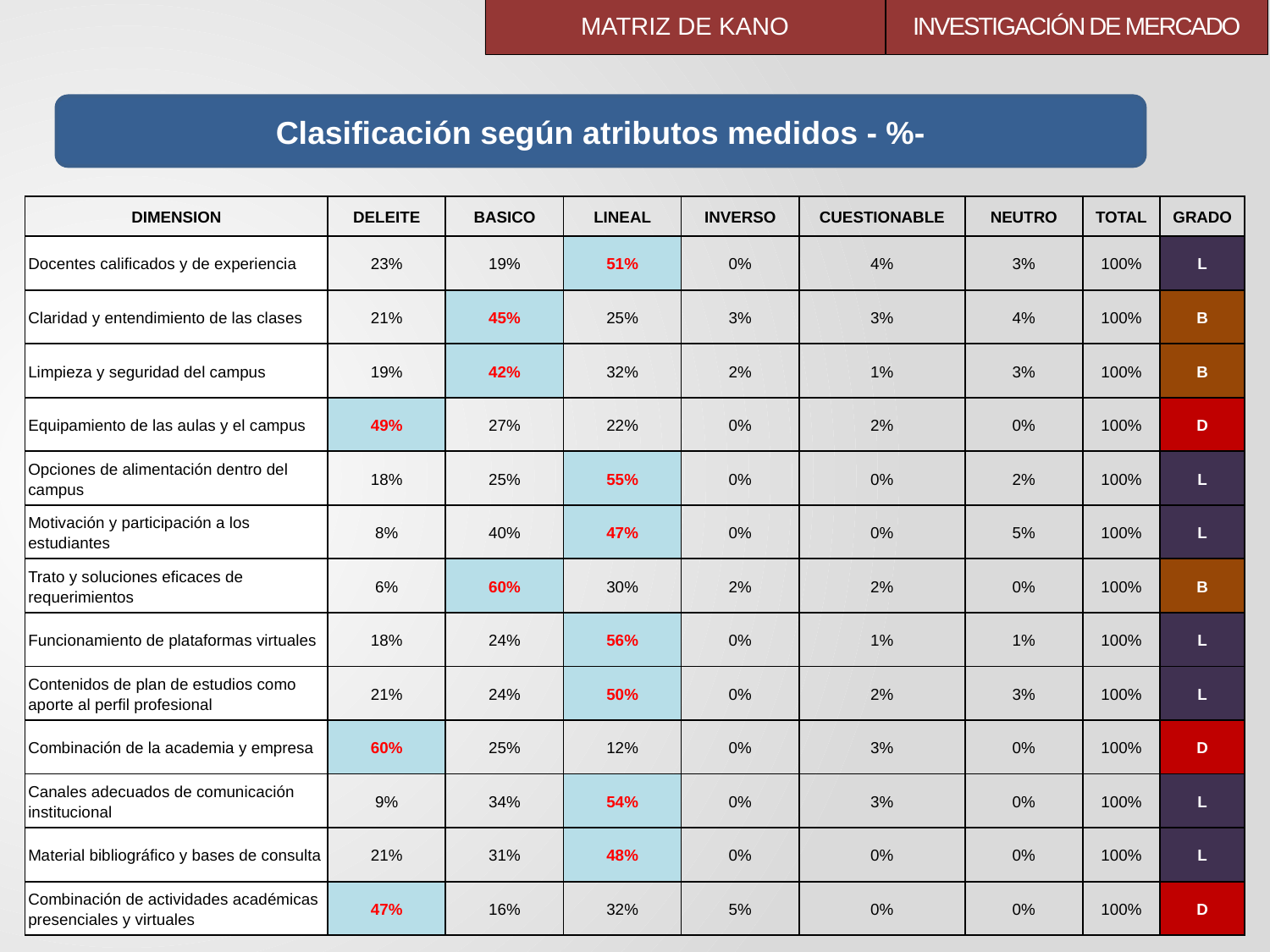

MATRIZ DE KANO
# INVESTIGACIÓN DE MERCADO
Clasificación según atributos medidos - %-
| DIMENSION | DELEITE | BASICO | LINEAL | INVERSO | CUESTIONABLE | NEUTRO | TOTAL | GRADO |
| --- | --- | --- | --- | --- | --- | --- | --- | --- |
| Docentes calificados y de experiencia | 23% | 19% | 51% | 0% | 4% | 3% | 100% | L |
| Claridad y entendimiento de las clases | 21% | 45% | 25% | 3% | 3% | 4% | 100% | B |
| Limpieza y seguridad del campus | 19% | 42% | 32% | 2% | 1% | 3% | 100% | B |
| Equipamiento de las aulas y el campus | 49% | 27% | 22% | 0% | 2% | 0% | 100% | D |
| Opciones de alimentación dentro del campus | 18% | 25% | 55% | 0% | 0% | 2% | 100% | L |
| Motivación y participación a los estudiantes | 8% | 40% | 47% | 0% | 0% | 5% | 100% | L |
| Trato y soluciones eficaces de requerimientos | 6% | 60% | 30% | 2% | 2% | 0% | 100% | B |
| Funcionamiento de plataformas virtuales | 18% | 24% | 56% | 0% | 1% | 1% | 100% | L |
| Contenidos de plan de estudios como aporte al perfil profesional | 21% | 24% | 50% | 0% | 2% | 3% | 100% | L |
| Combinación de la academia y empresa | 60% | 25% | 12% | 0% | 3% | 0% | 100% | D |
| Canales adecuados de comunicación institucional | 9% | 34% | 54% | 0% | 3% | 0% | 100% | L |
| Material bibliográfico y bases de consulta | 21% | 31% | 48% | 0% | 0% | 0% | 100% | L |
| Combinación de actividades académicas presenciales y virtuales | 47% | 16% | 32% | 5% | 0% | 0% | 100% | D |